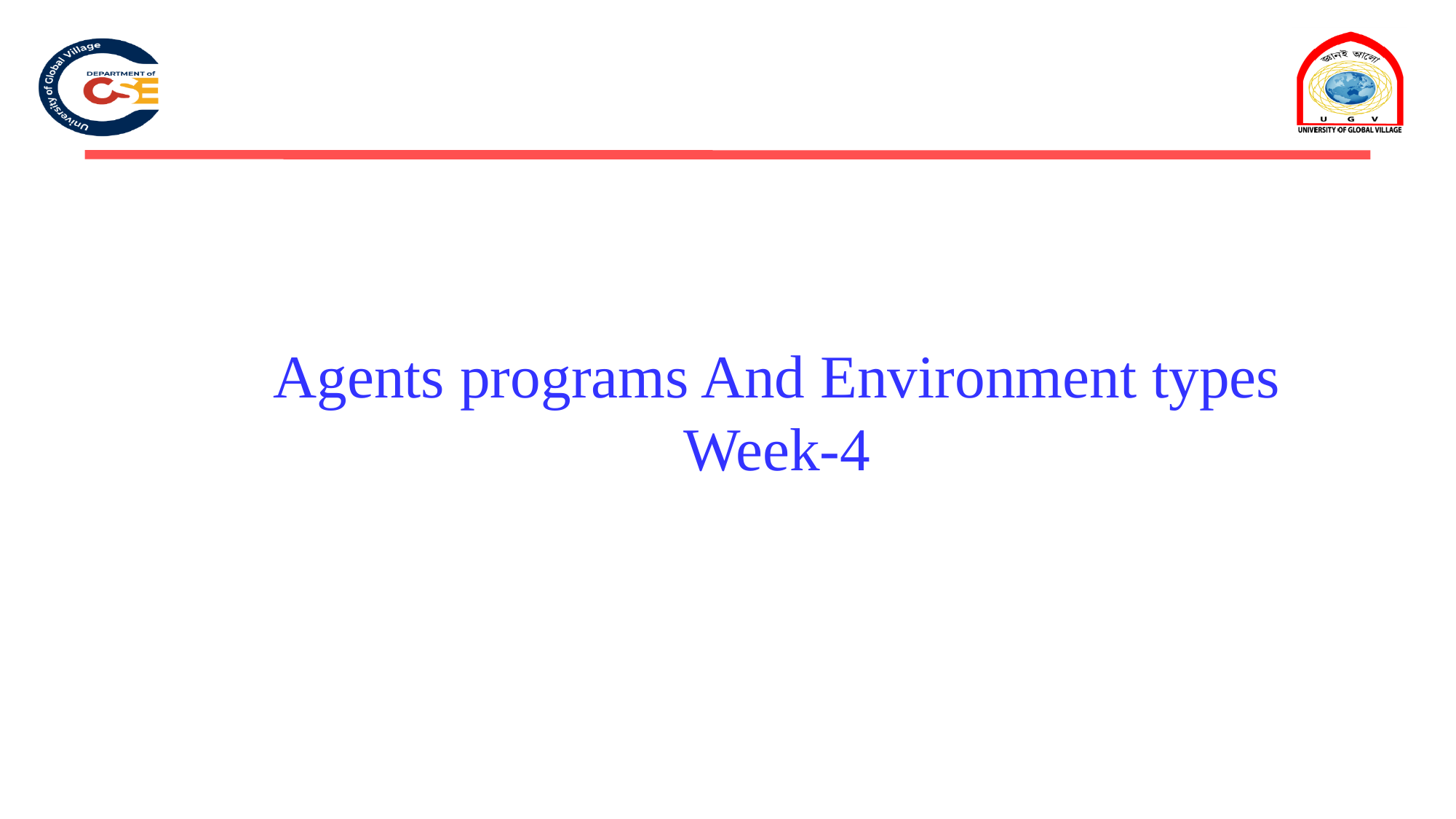

# Agents programs And Environment types Week-4